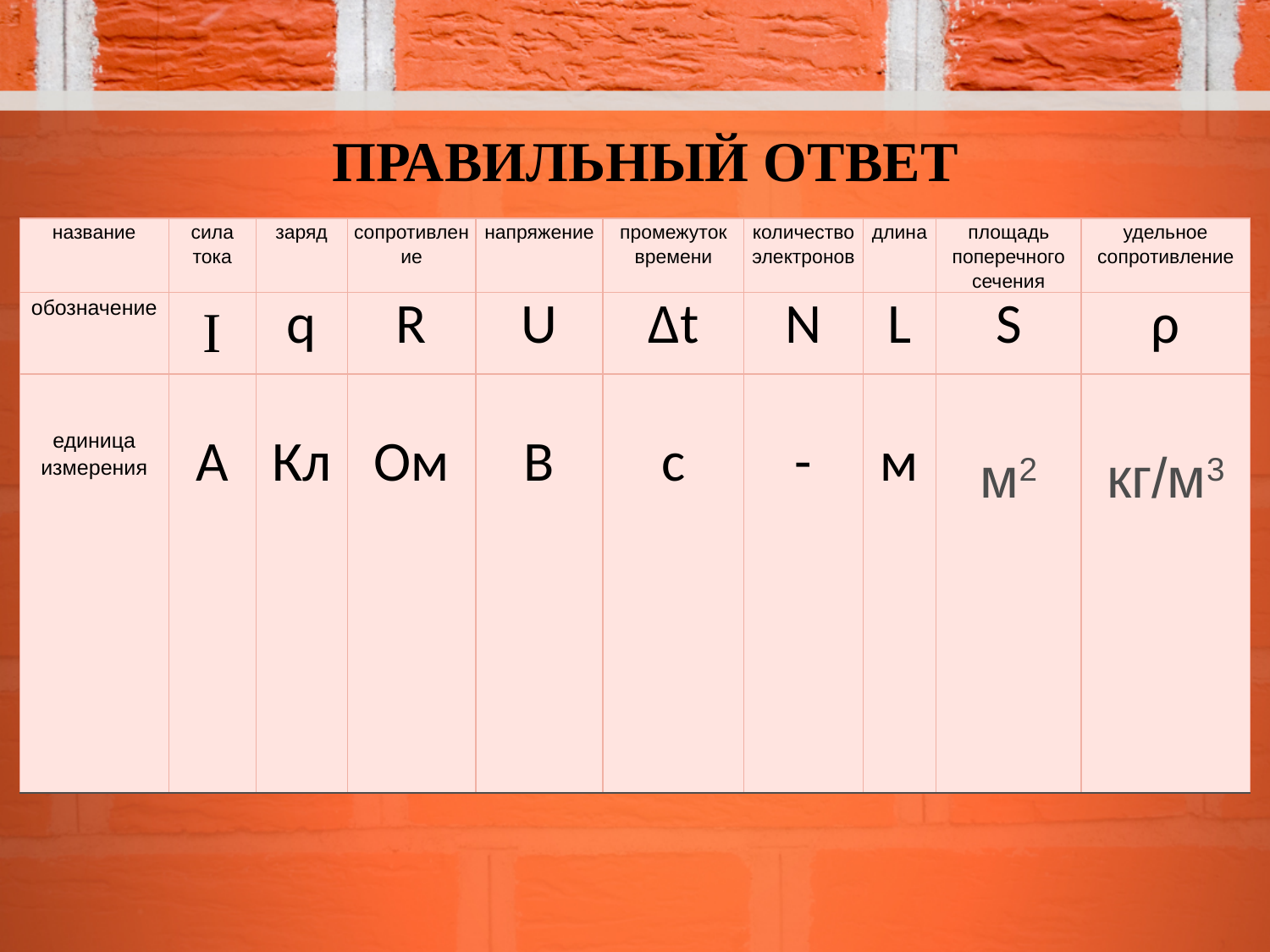

ПРАВИЛЬНЫЙ ОТВЕТ
| название | сила тока | заряд | сопротивление | напряжение | промежуток времени | количество электронов | длина | площадь поперечного сечения | удельное сопротивление |
| --- | --- | --- | --- | --- | --- | --- | --- | --- | --- |
| обозначение | I | q | R | U | Δt | N | L | S | ρ |
| единица измерения | A | Кл | Ом | В | с | - | м | м2 | кг/м3 |